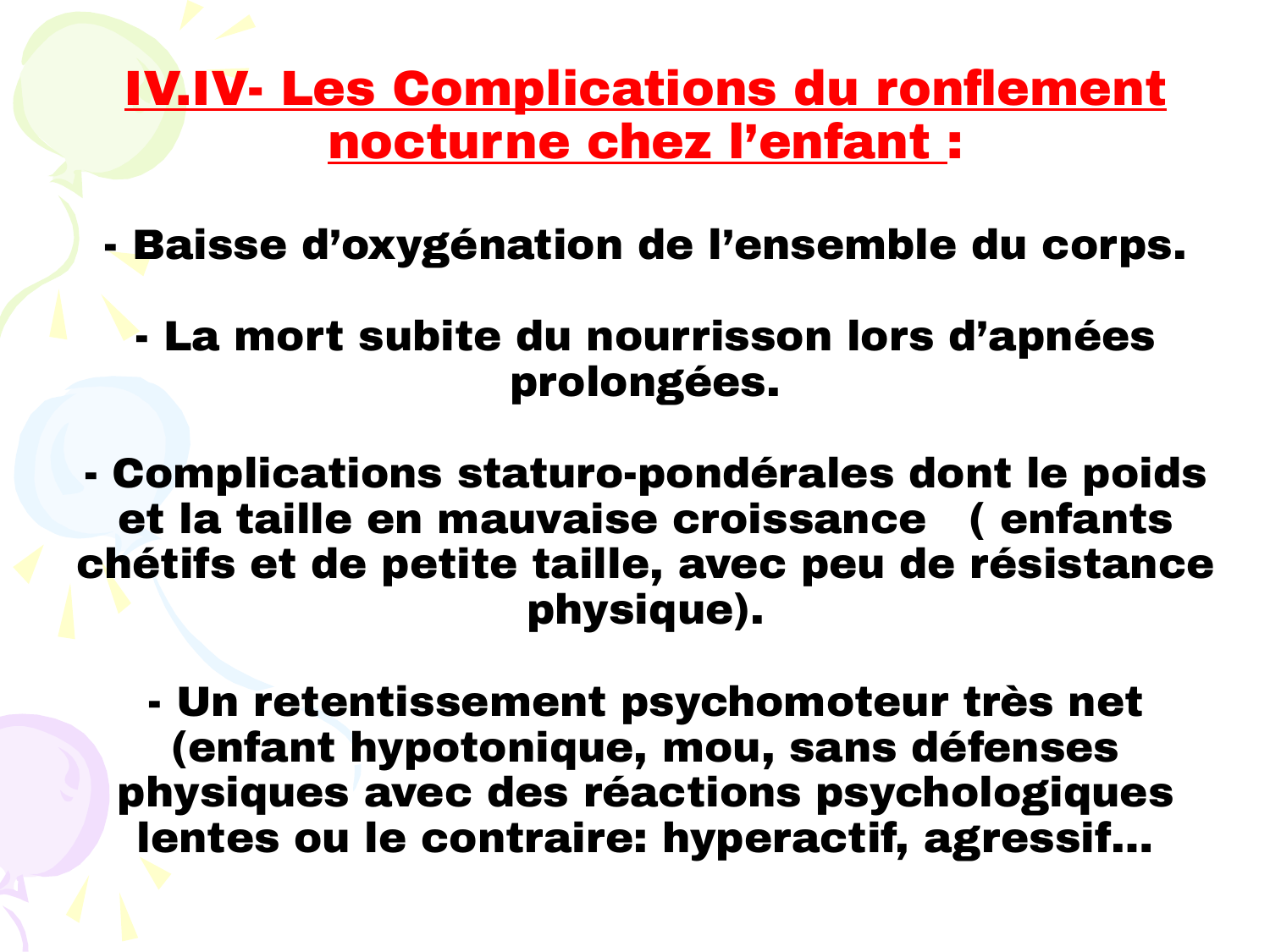

# IV.IV- Les Complications du ronflement nocturne chez l’enfant : - Baisse d’oxygénation de l’ensemble du corps. - La mort subite du nourrisson lors d’apnées prolongées. - Complications staturo-pondérales dont le poids et la taille en mauvaise croissance   ( enfants chétifs et de petite taille, avec peu de résistance physique). - Un retentissement psychomoteur très net (enfant hypotonique, mou, sans défenses physiques avec des réactions psychologiques lentes ou le contraire: hyperactif, agressif…